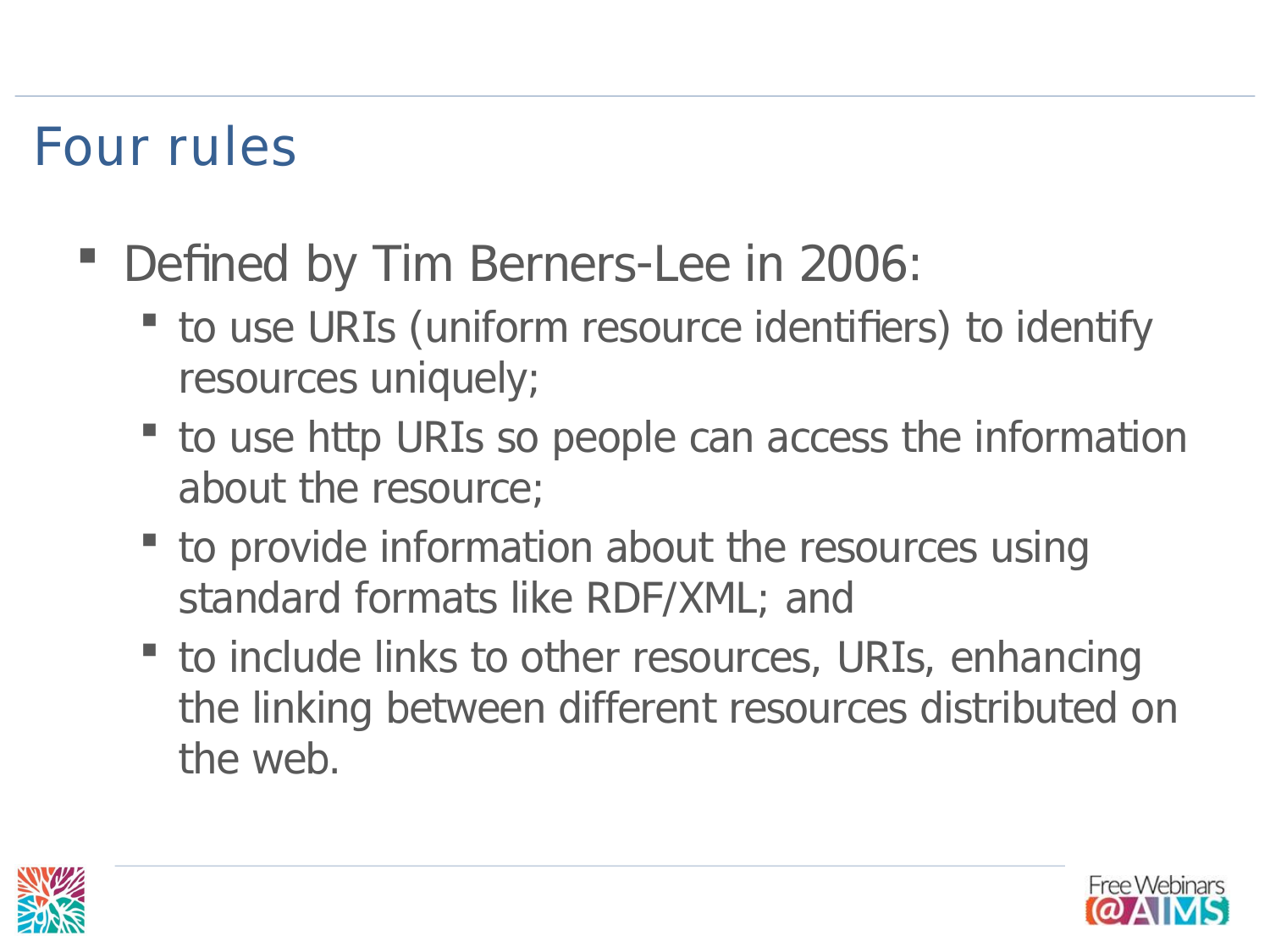

# Four rules
Defined by Tim Berners-Lee in 2006:
to use URIs (uniform resource identifiers) to identify resources uniquely;
to use http URIs so people can access the information about the resource;
to provide information about the resources using standard formats like RDF/XML; and
to include links to other resources, URIs, enhancing the linking between different resources distributed on the web.